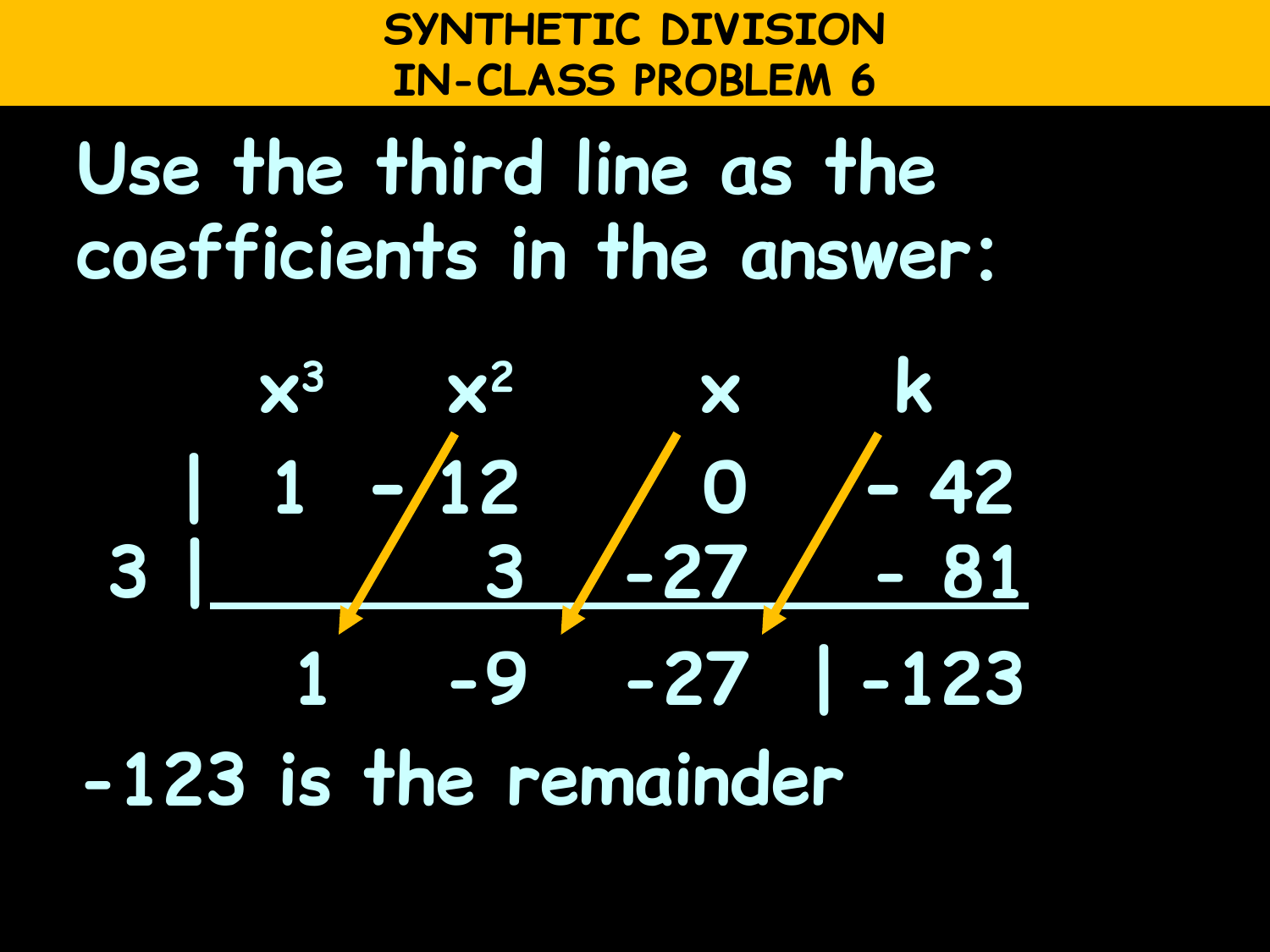

SYNTHETIC DIVISION
IN-CLASS PROBLEM 6
Use the third line as the coefficients in the answer:

      x3    x2      x     k
    |  1  – 12      0    – 42
 3 |         3   -27    - 81.
       1    -9   -27  | -123
-123 is the remainder